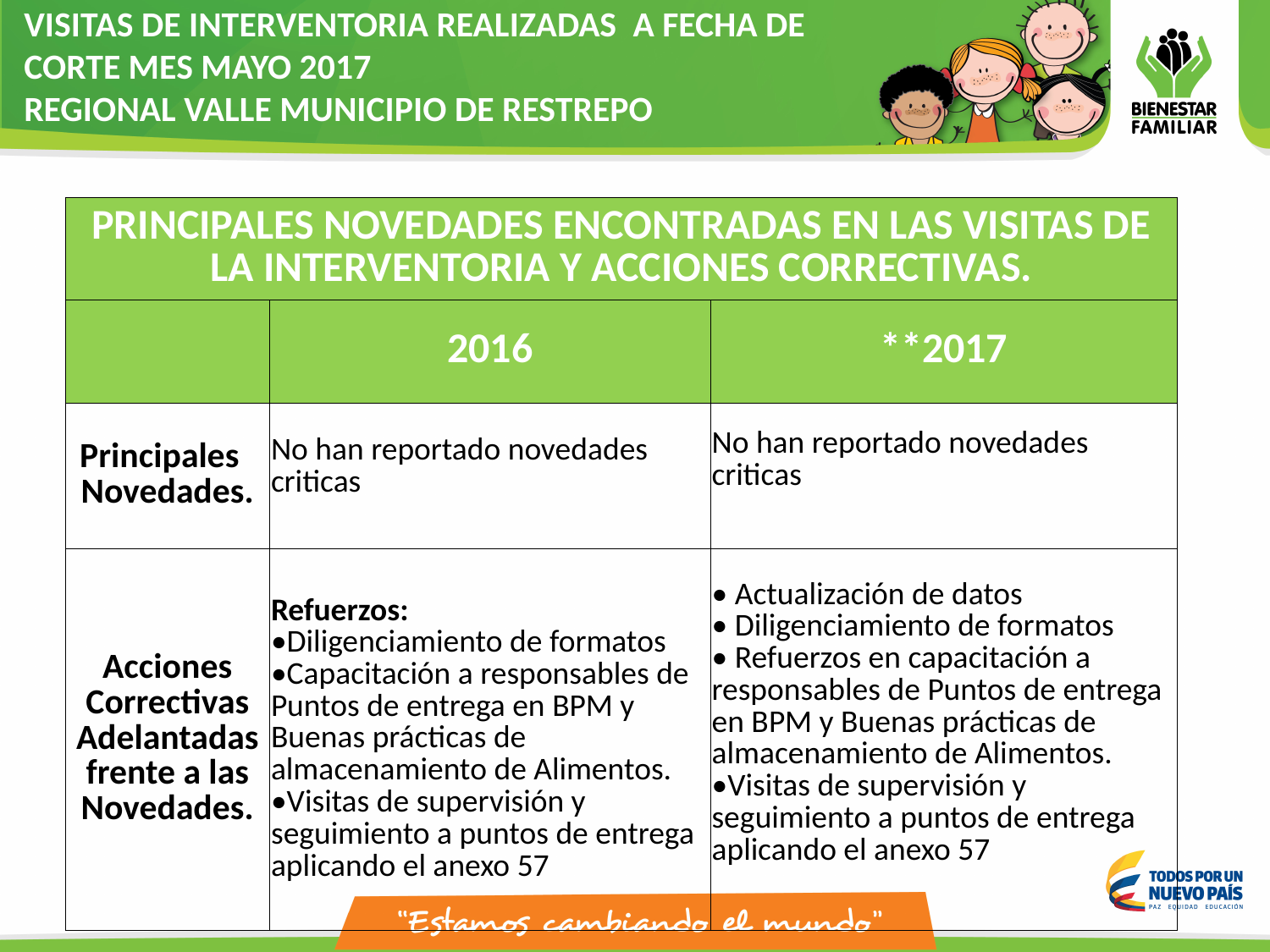

VISITAS DE INTERVENTORIA REALIZADAS  A FECHA DE
CORTE MES MAYO 2017
REGIONAL VALLE MUNICIPIO DE RESTREPO
| PRINCIPALES NOVEDADES ENCONTRADAS EN LAS VISITAS DE LA INTERVENTORIA Y ACCIONES CORRECTIVAS. |  |  |
| --- | --- | --- |
|  | 2016 | \*\*2017 |
| Principales Novedades. | No han reportado novedades criticas | No han reportado novedades criticas |
| Acciones Correctivas Adelantadas frente a las Novedades. | Refuerzos: •Diligenciamiento de formatos •Capacitación a responsables de Puntos de entrega en BPM y Buenas prácticas de almacenamiento de Alimentos. •Visitas de supervisión y seguimiento a puntos de entrega aplicando el anexo 57 | • Actualización de datos • Diligenciamiento de formatos • Refuerzos en capacitación a responsables de Puntos de entrega en BPM y Buenas prácticas de almacenamiento de Alimentos. •Visitas de supervisión y seguimiento a puntos de entrega aplicando el anexo 57 |